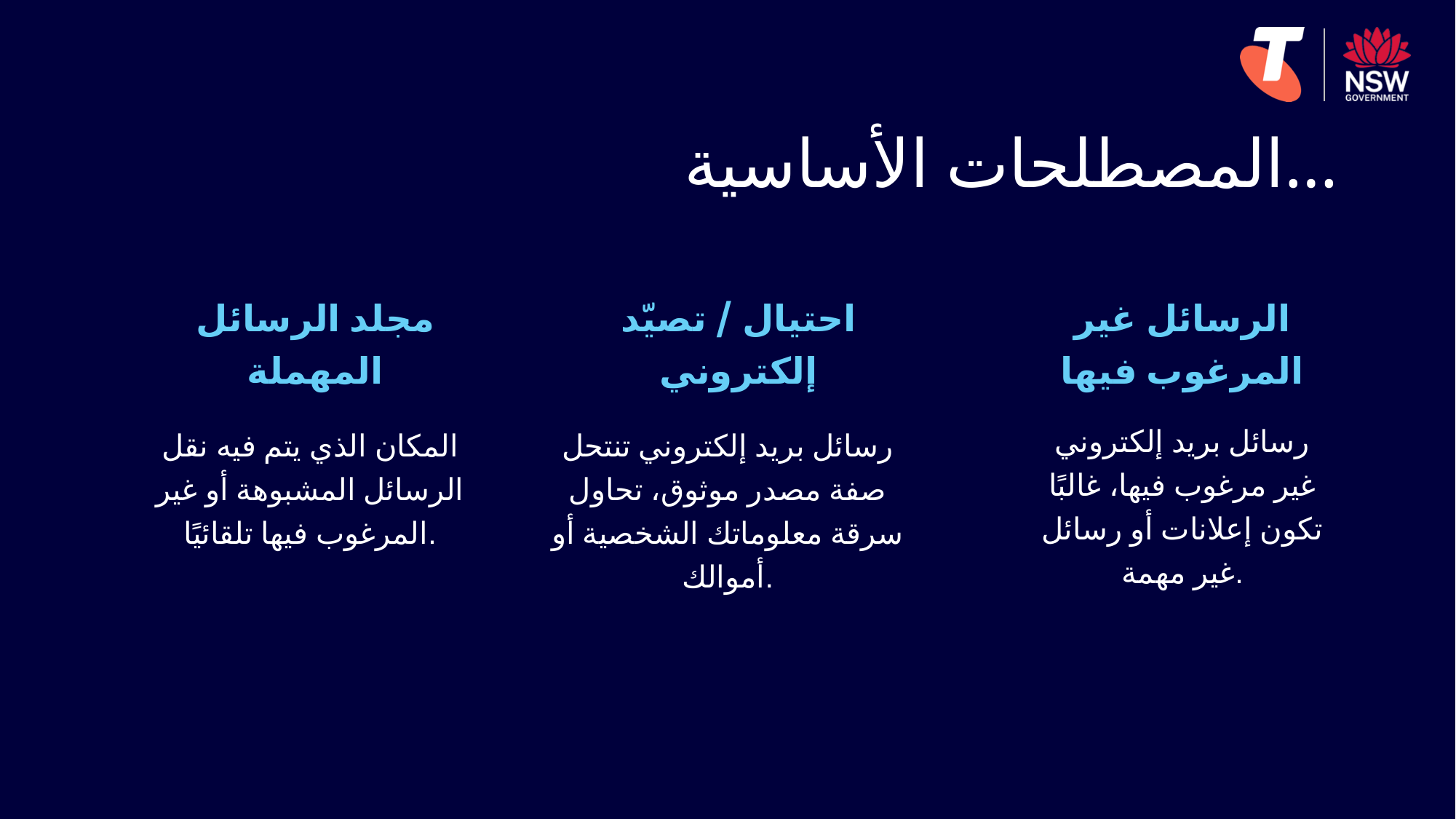

# المصطلحات الأساسية…
احتيال / تصيّد إلكتروني
رسائل بريد إلكتروني تنتحل صفة مصدر موثوق، تحاول سرقة معلوماتك الشخصية أو أموالك.

الرسائل غير المرغوب فيها
رسائل بريد إلكتروني غير مرغوب فيها، غالبًا تكون إعلانات أو رسائل غير مهمة.

مجلد الرسائل المهملة
المكان الذي يتم فيه نقل الرسائل المشبوهة أو غير المرغوب فيها تلقائيًا.